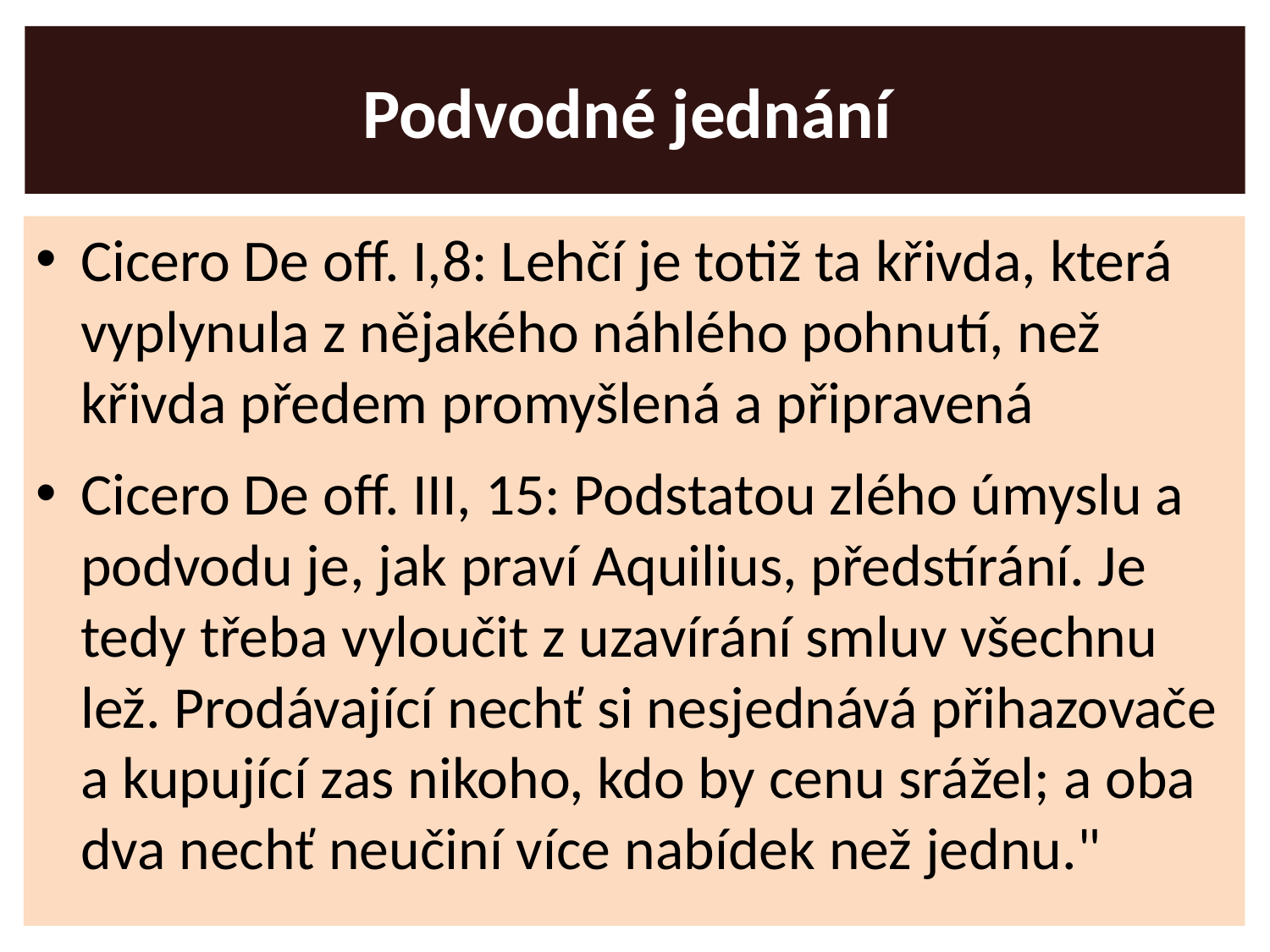

# Podvodné jednání
Cicero De off. I,8: Lehčí je totiž ta křivda, která vyplynula z nějakého náhlého pohnutí, než křivda předem promyšlená a připravená
Cicero De off. III, 15: Podstatou zlého úmyslu a podvodu je, jak praví Aquilius, předstírání. Je tedy třeba vyloučit z uzavírání smluv všechnu lež. Prodávající nechť si nesjednává přihazovače a kupující zas nikoho, kdo by cenu srážel; a oba dva nechť neučiní více nabídek než jednu."